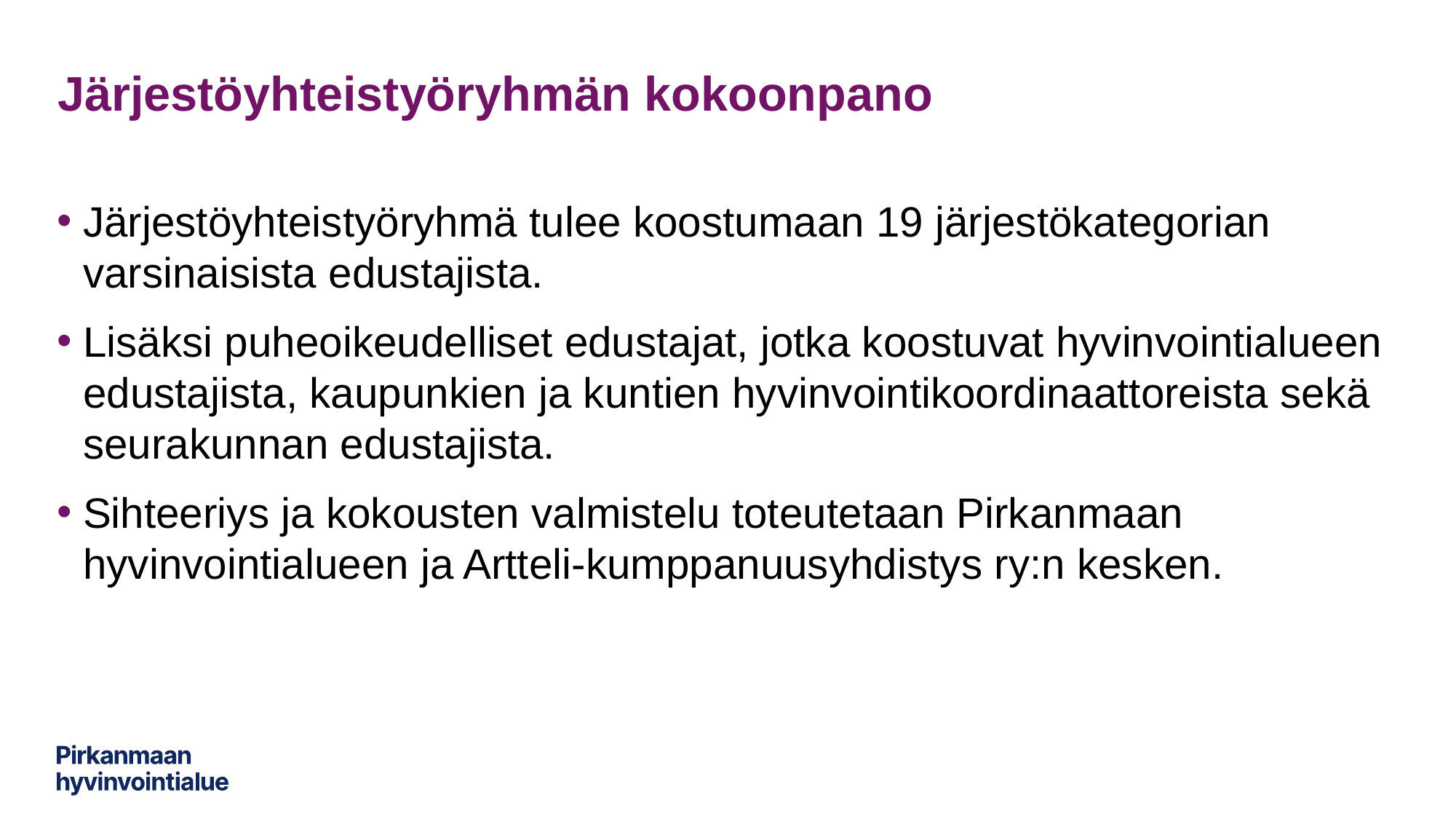

# Järjestöyhteistyöryhmän kokoonpano
Järjestöyhteistyöryhmä tulee koostumaan 19 järjestökategorian varsinaisista edustajista.
Lisäksi puheoikeudelliset edustajat, jotka koostuvat hyvinvointialueen edustajista, kaupunkien ja kuntien hyvinvointikoordinaattoreista sekä seurakunnan edustajista.
Sihteeriys ja kokousten valmistelu toteutetaan Pirkanmaan hyvinvointialueen ja Artteli-kumppanuusyhdistys ry:n kesken.